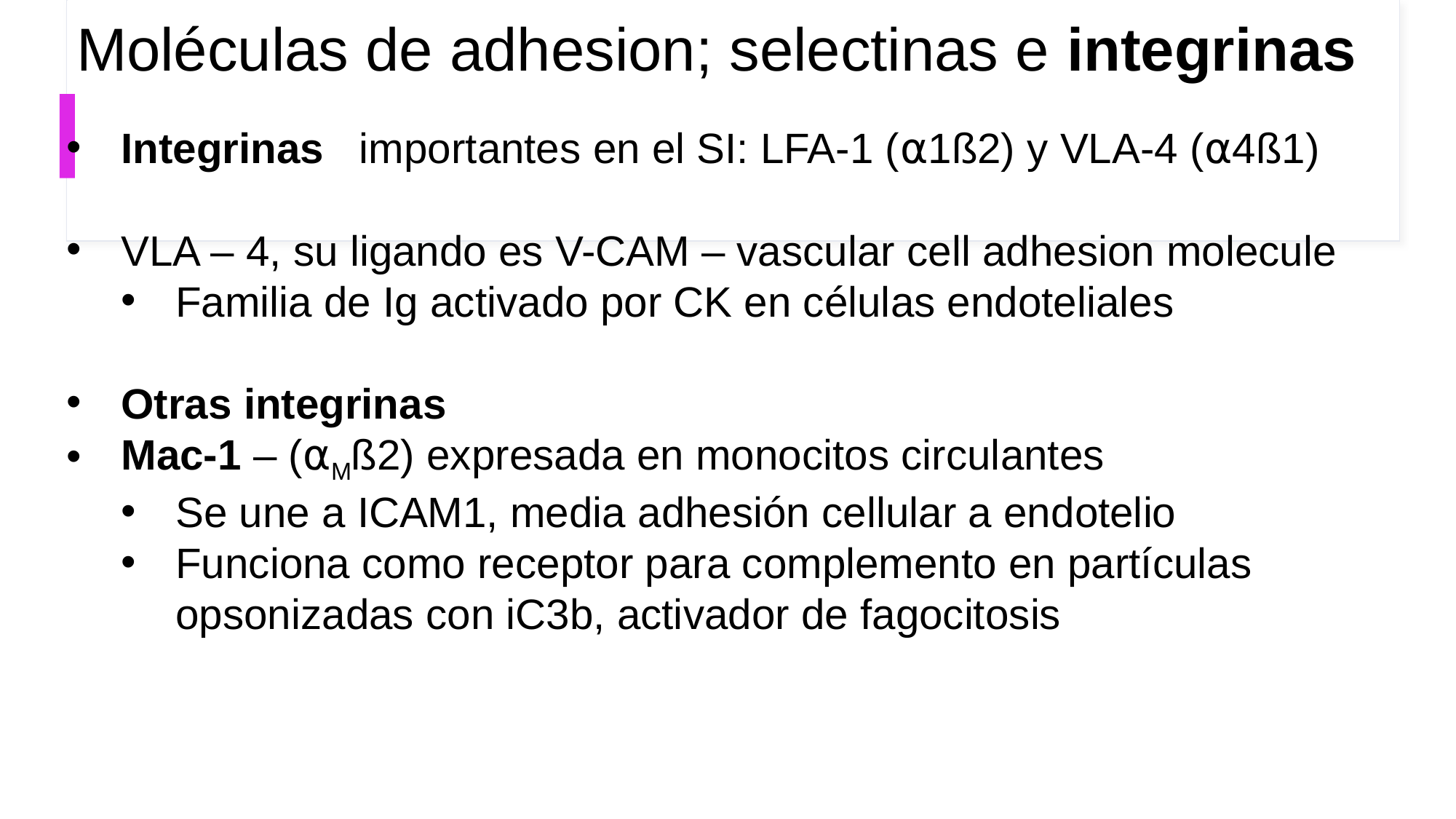

# Moléculas de adhesion; selectinas e integrinas
Integrinas   importantes en el SI: LFA-1 (⍺1ß2) y VLA-4 (⍺4ß1)

VLA – 4, su ligando es V-CAM – vascular cell adhesion molecule
Familia de Ig activado por CK en células endoteliales

Otras integrinas
Mac-1 – (⍺Mß2) expresada en monocitos circulantes
Se une a ICAM1, media adhesión cellular a endotelio
Funciona como receptor para complemento en partículas opsonizadas con iC3b, activador de fagocitosis